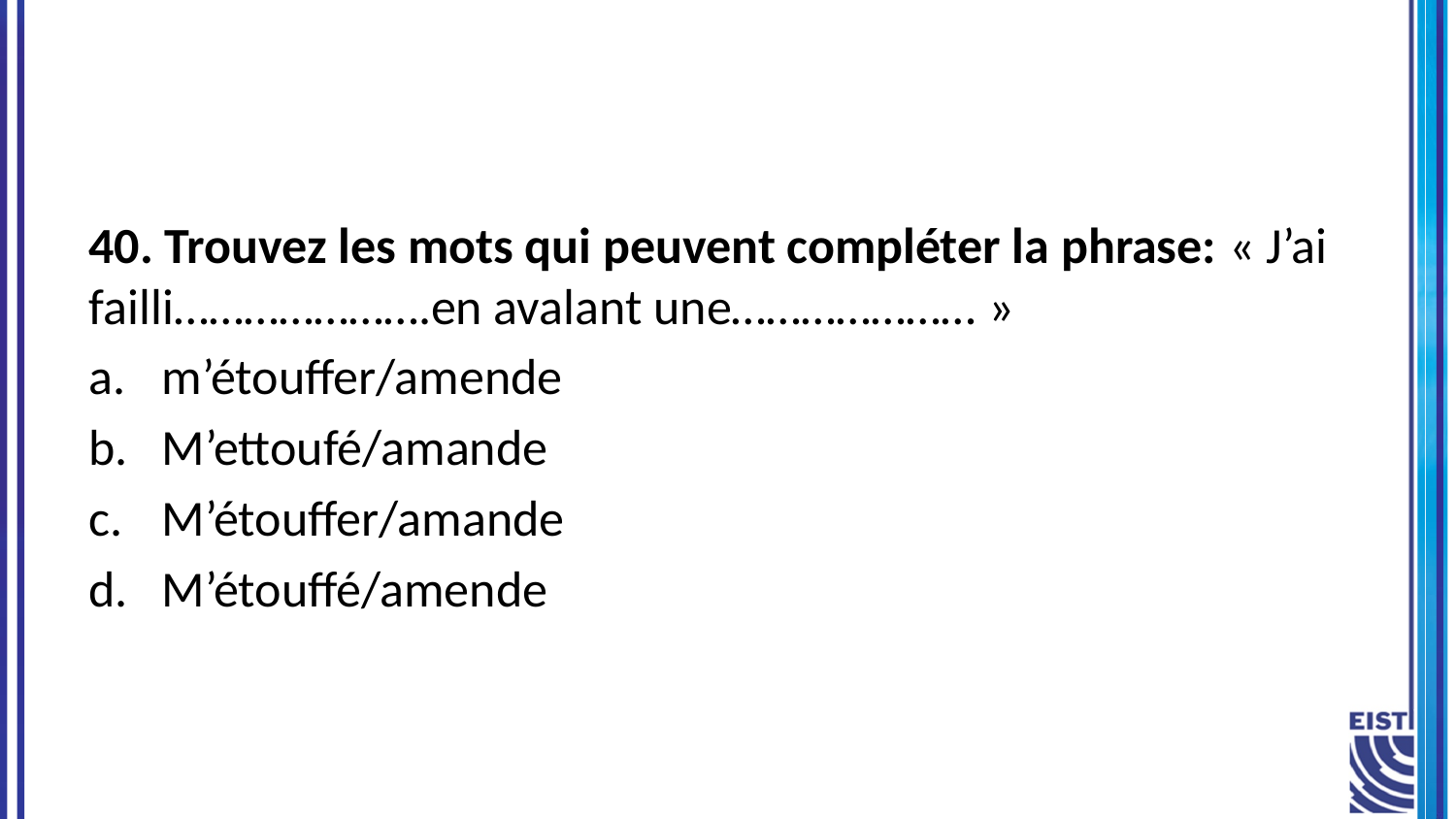

40. Trouvez les mots qui peuvent compléter la phrase: « J’ai failli………………….en avalant une………………… »
m’étouffer/amende
M’ettoufé/amande
M’étouffer/amande
M’étouffé/amende